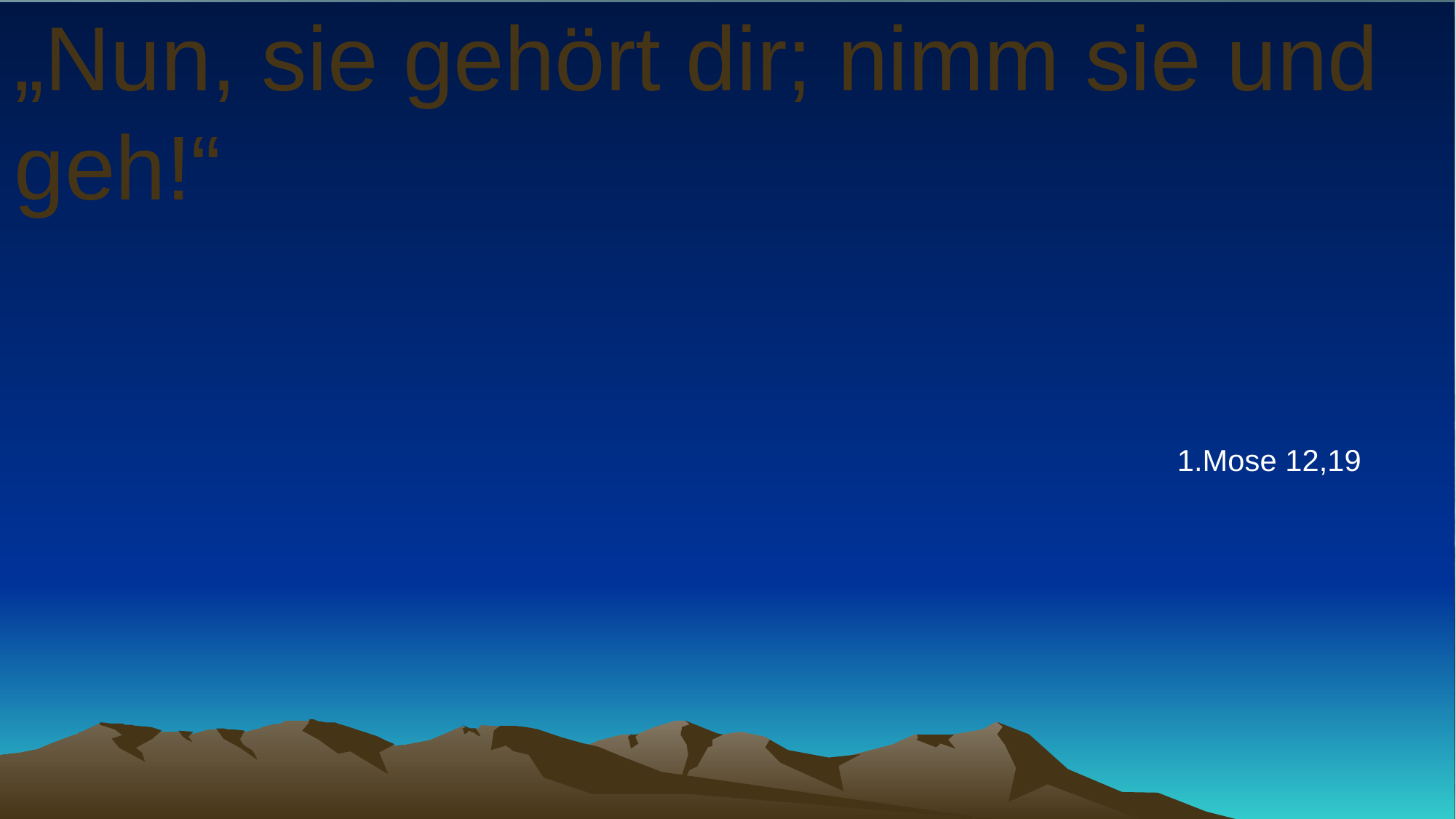

# „Nun, sie gehört dir; nimm sie und geh!“
1.Mose 12,19